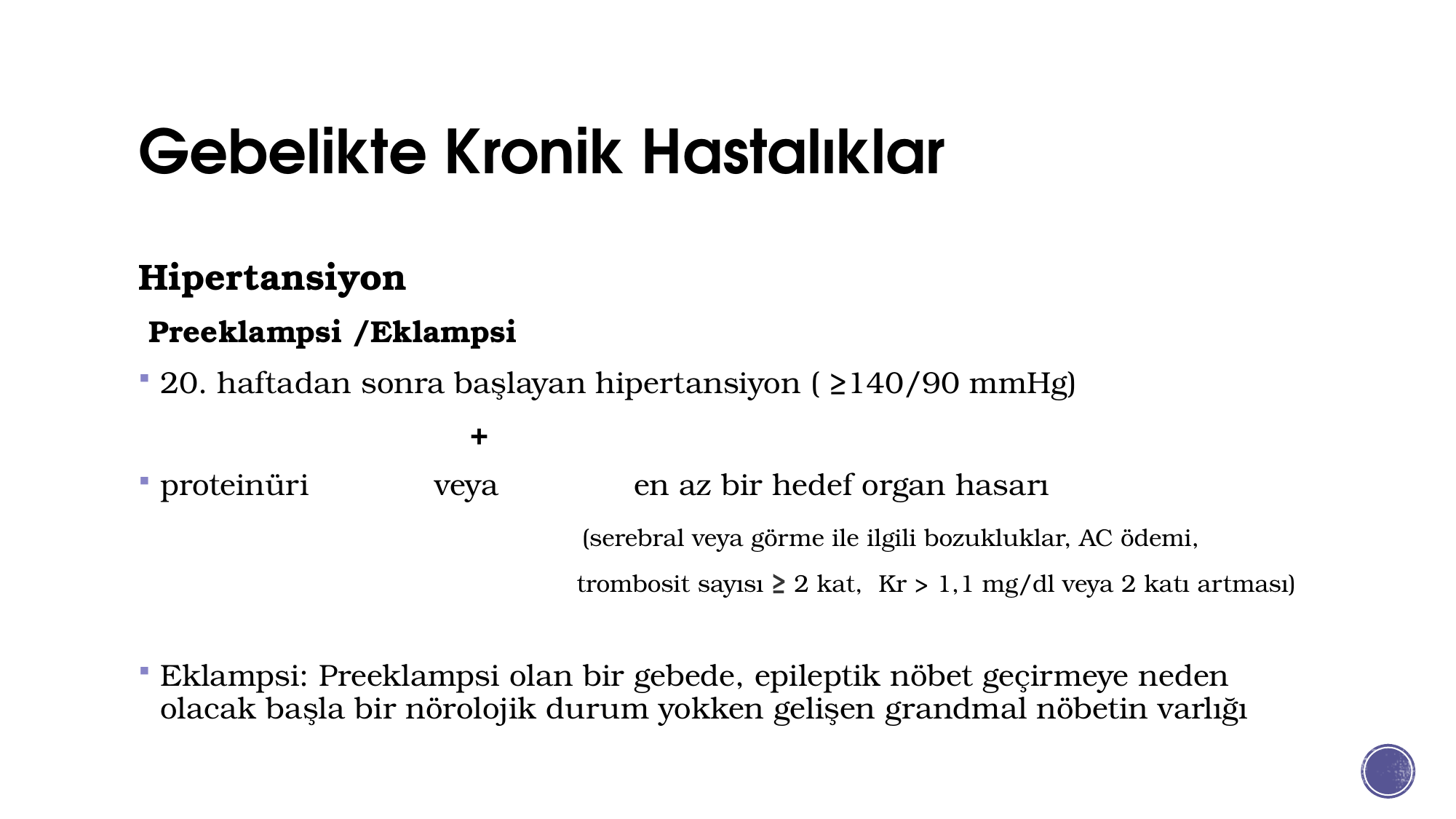

# Gebelikte Kronik Hastalıklar
Hipertansiyon
 Preeklampsi /Eklampsi
20. haftadan sonra başlayan hipertansiyon ( ≥140/90 mmHg)
                                +
proteinüri             veya              en az bir hedef organ hasarı
                                              (serebral veya görme ile ilgili bozukluklar, AC ödemi,
                                                        trombosit sayısı ≥ 2 kat,  Kr > 1,1 mg/dl veya 2 katı artması)

Eklampsi: Preeklampsi olan bir gebede, epileptik nöbet geçirmeye neden olacak başla bir nörolojik durum yokken gelişen grandmal nöbetin varlığı